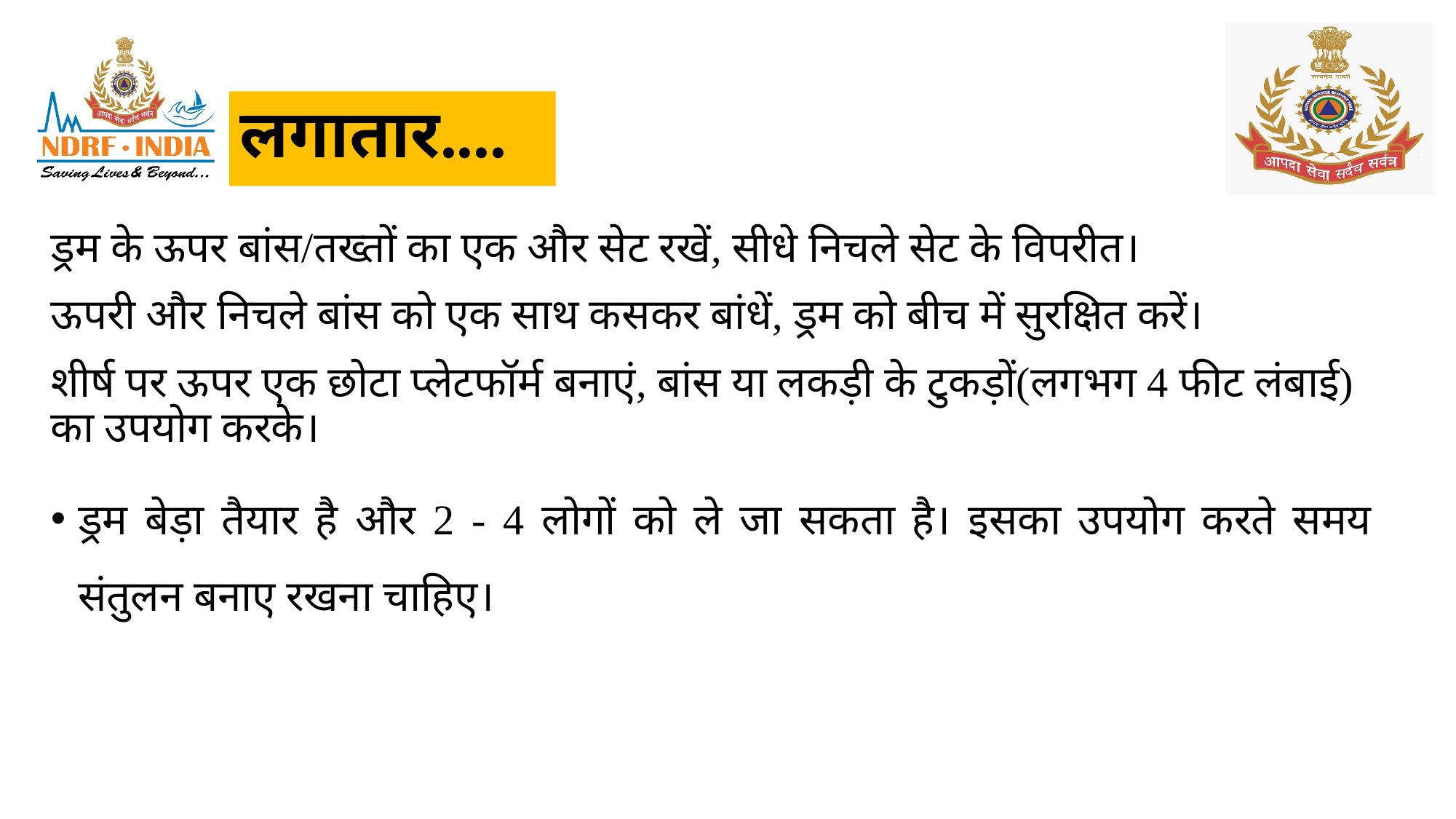

# लगातार....
ड्रम के ऊपर बांस/तख्तों का एक और सेट रखें, सीधे निचले सेट के विपरीत।
ऊपरी और निचले बांस को एक साथ कसकर बांधें, ड्रम को बीच में सुरक्षित करें।
शीर्ष पर ऊपर एक छोटा प्लेटफॉर्म बनाएं, बांस या लकड़ी के टुकड़ों(लगभग 4 फीट लंबाई) का उपयोग करके।
ड्रम बेड़ा तैयार है और 2 - 4 लोगों को ले जा सकता है। इसका उपयोग करते समय संतुलन बनाए रखना चाहिए।